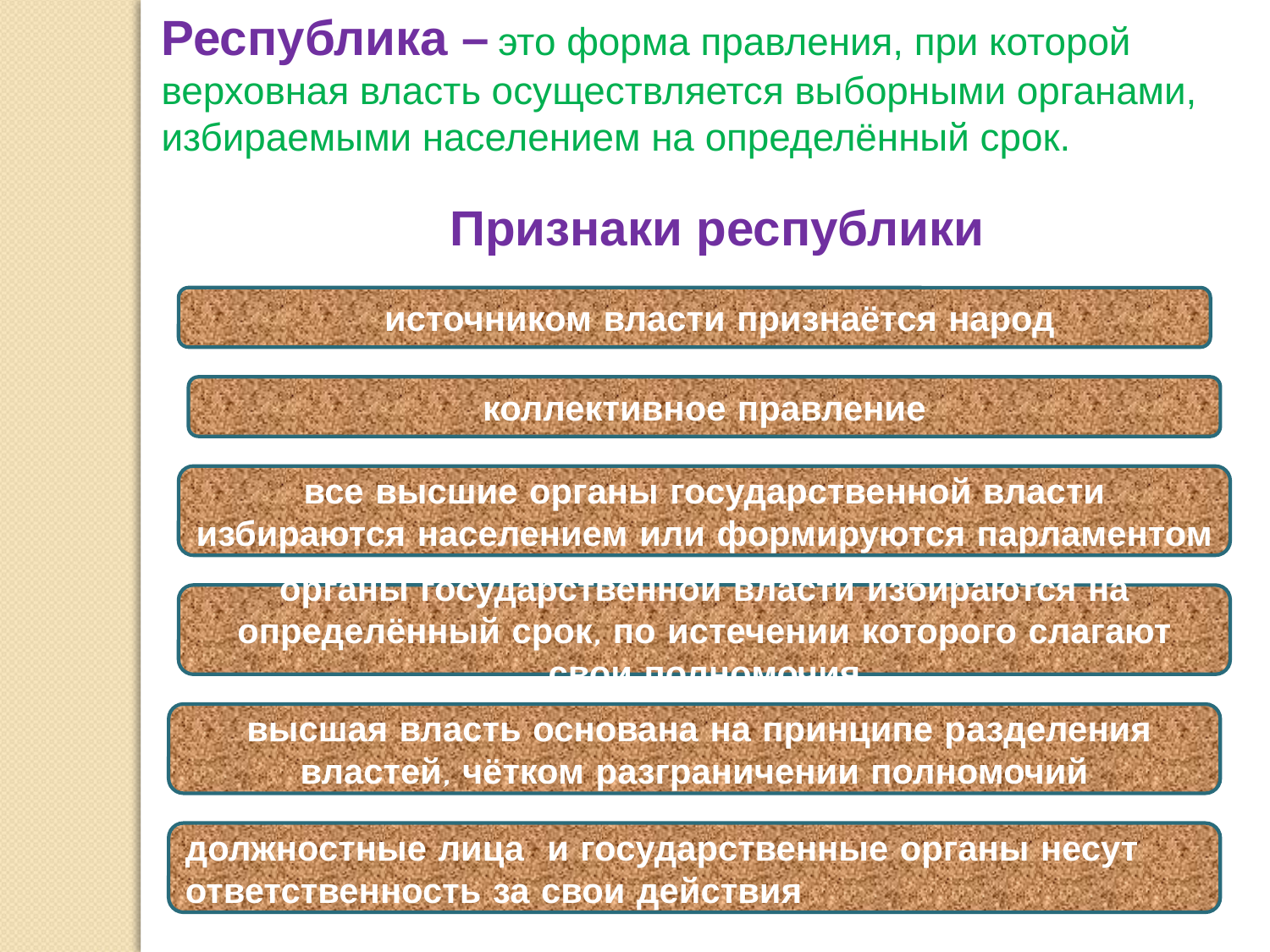

Республика – это форма правления, при которой верховная власть осуществляется выборными органами, избираемыми населением на определённый срок.

                     Признаки республики

источником власти признаётся народ
коллективное правление
все высшие органы государственной власти избираются населением или формируются парламентом
органы государственной власти избираются на определённый срок, по истечении которого слагают свои полномочия
 высшая власть основана на принципе разделения властей, чётком разграничении полномочий
должностные лица  и государственные органы несут ответственность за свои действия